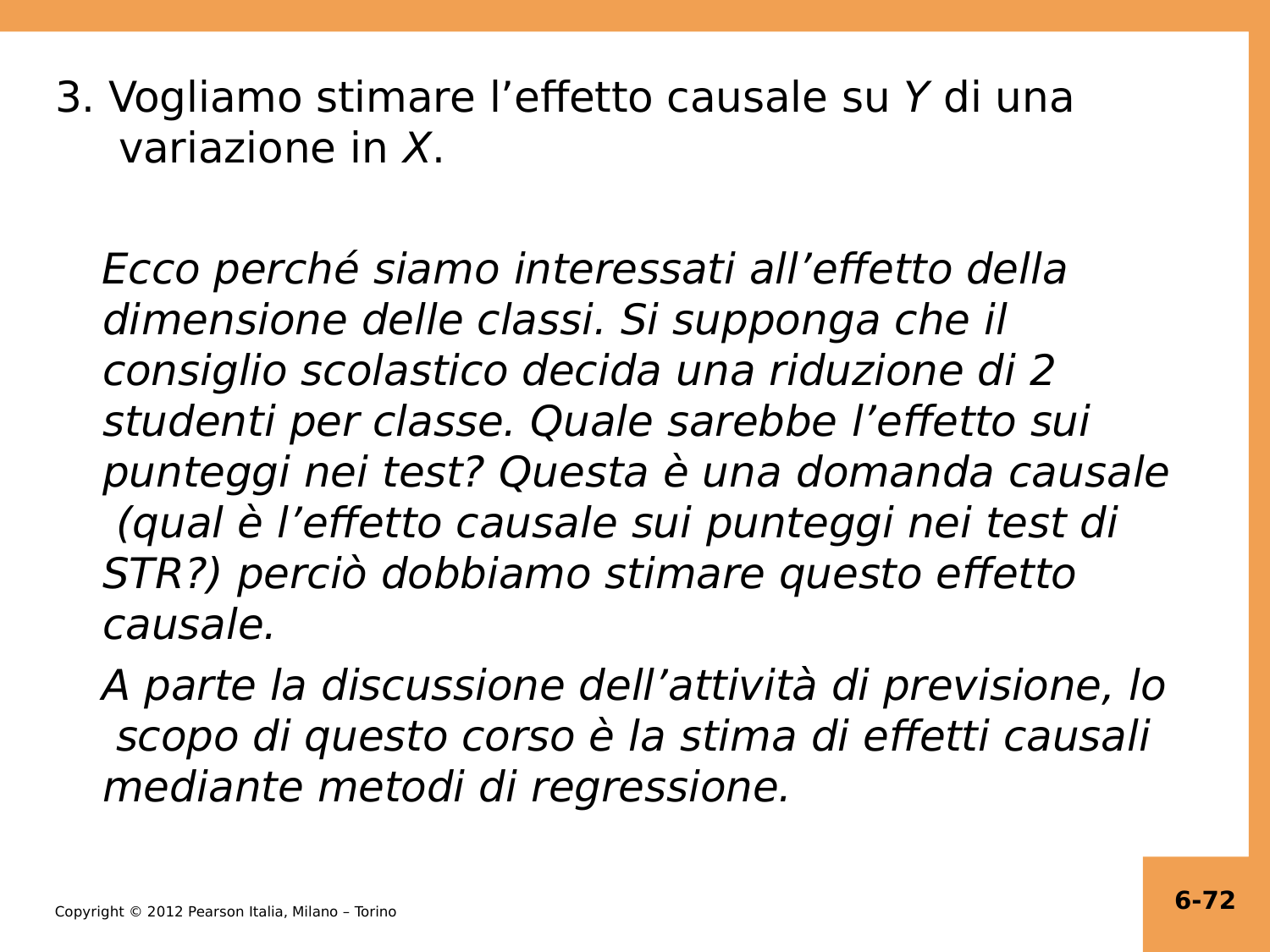

3. Vogliamo stimare l’effetto causale su Y di una  variazione in X.

Ecco perché siamo interessati all’effetto della  dimensione delle classi. Si supponga che il  consiglio scolastico decida una riduzione di 2  studenti per classe. Quale sarebbe l’effetto sui  punteggi nei test? Questa è una domanda causale  (qual è l’effetto causale sui punteggi nei test di  STR?) perciò dobbiamo stimare questo effetto  causale.
A parte la discussione dell’attività di previsione, lo  scopo di questo corso è la stima di effetti causali  mediante metodi di regressione.
6-72
Copyright © 2012 Pearson Italia, Milano – Torino